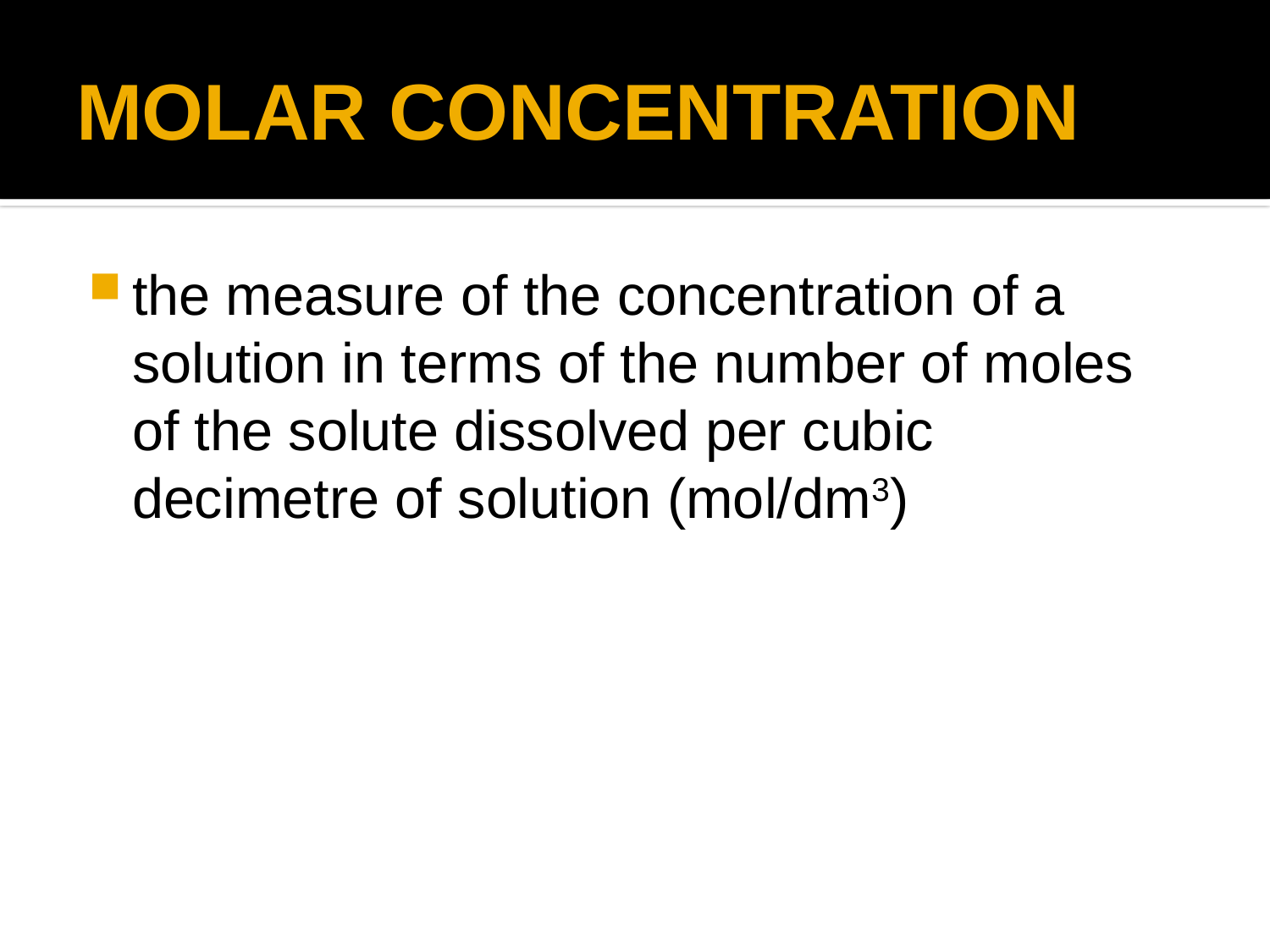

# MOLAR CONCENTRATION
the measure of the concentration of a solution in terms of the number of moles of the solute dissolved per cubic decimetre of solution (mol/dm3)